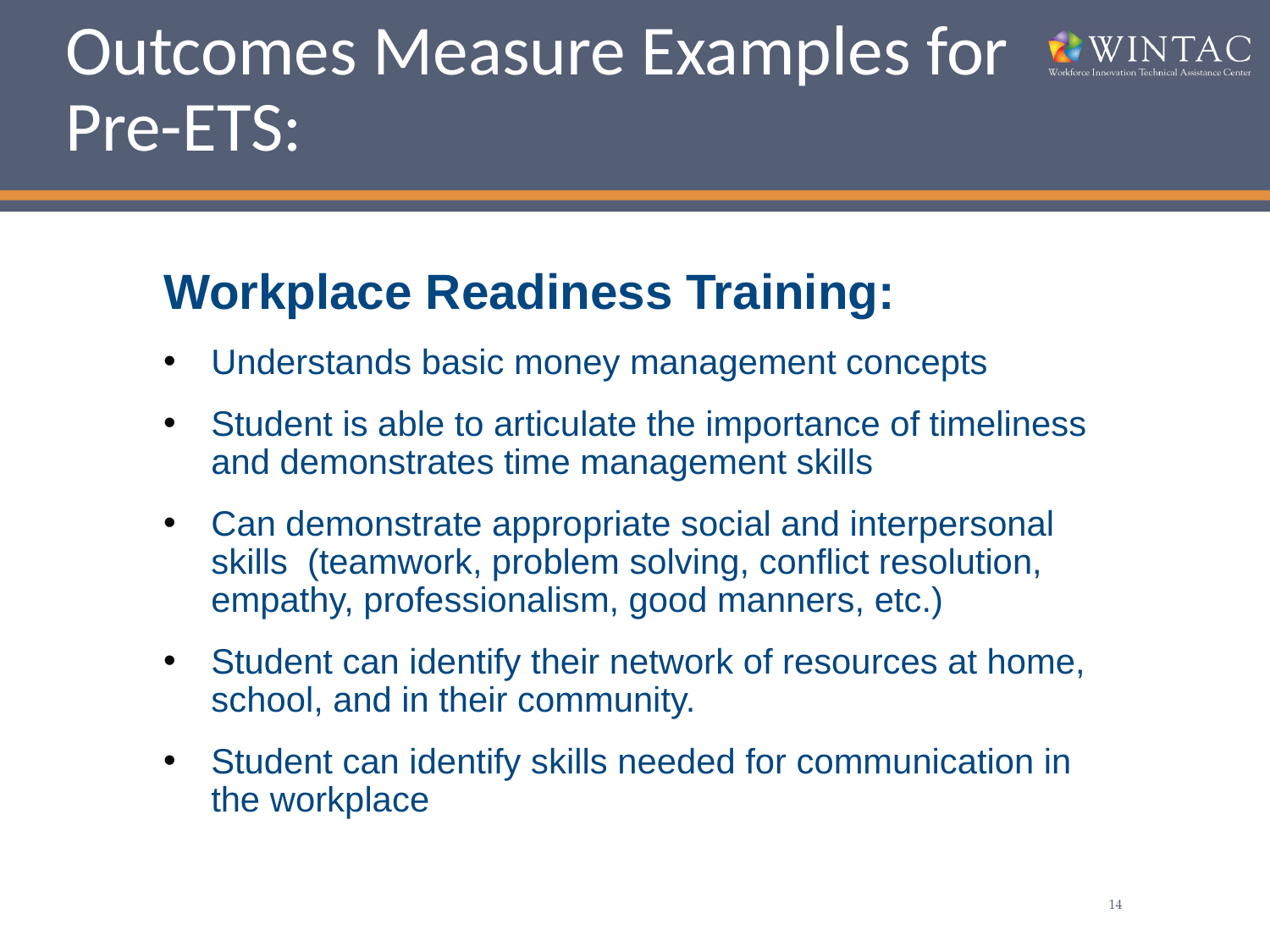

# Outcomes Measure Examples for Pre-ETS:
Workplace Readiness Training:
Understands basic money management concepts
Student is able to articulate the importance of timeliness and demonstrates time management skills
Can demonstrate appropriate social and interpersonal skills  (teamwork, problem solving, conflict resolution, empathy, professionalism, good manners, etc.)
Student can identify their network of resources at home, school, and in their community.
Student can identify skills needed for communication in the workplace

14